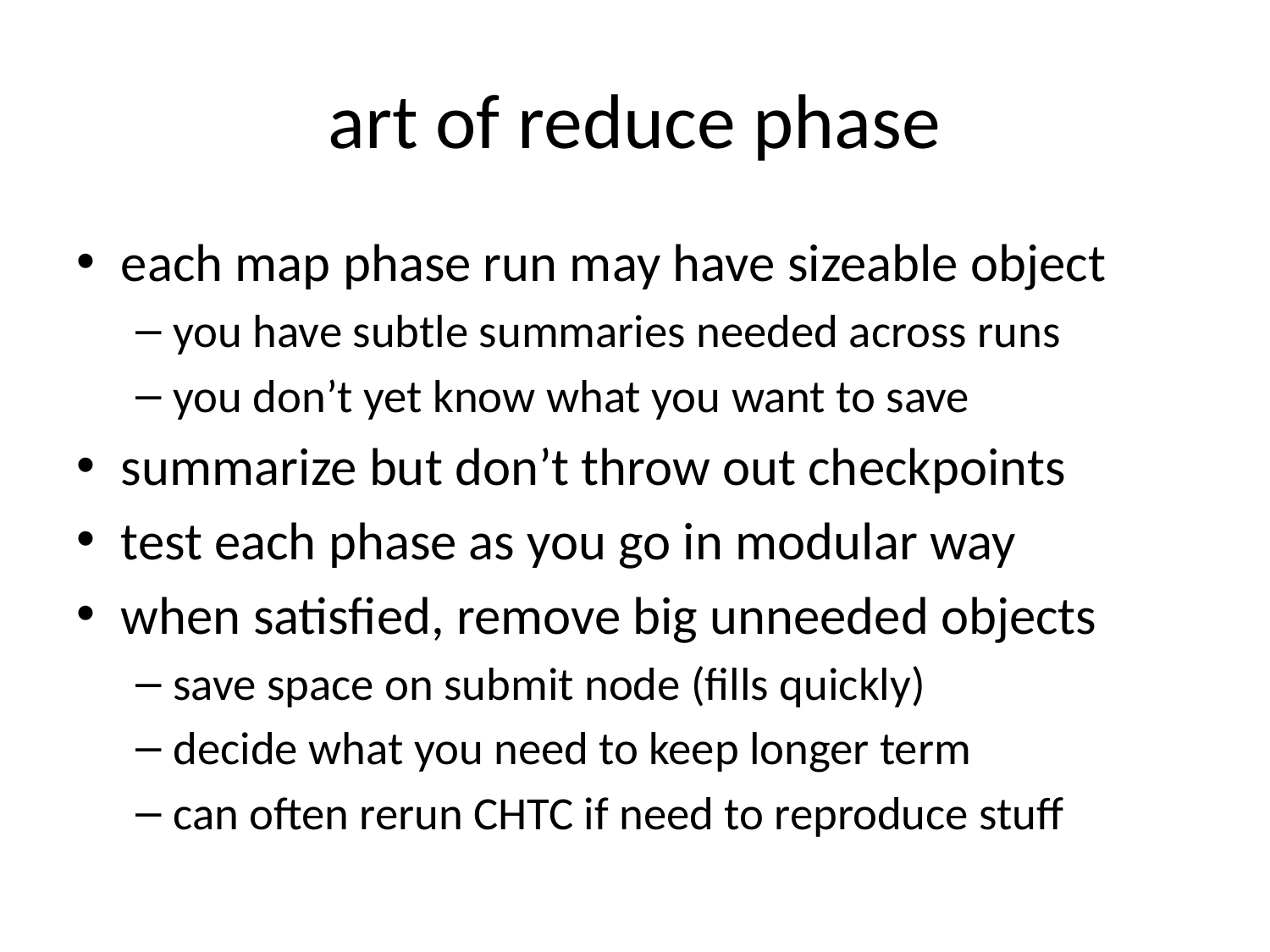

# art of reduce phase
each map phase run may have sizeable object
you have subtle summaries needed across runs
you don’t yet know what you want to save
summarize but don’t throw out checkpoints
test each phase as you go in modular way
when satisfied, remove big unneeded objects
save space on submit node (fills quickly)
decide what you need to keep longer term
can often rerun CHTC if need to reproduce stuff